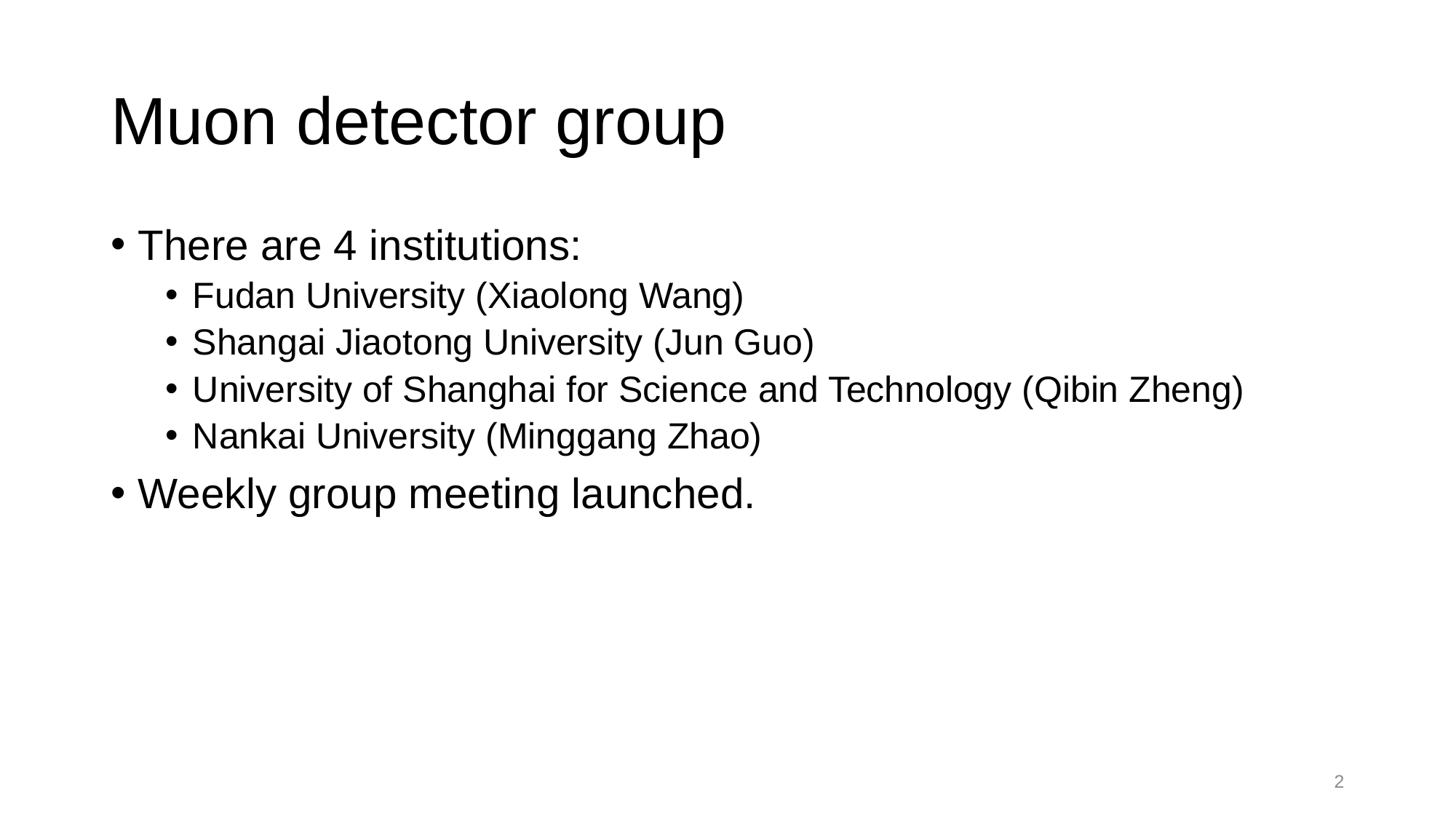

# Muon detector group
There are 4 institutions:
Fudan University (Xiaolong Wang)
Shangai Jiaotong University (Jun Guo)
University of Shanghai for Science and Technology (Qibin Zheng)
Nankai University (Minggang Zhao)
Weekly group meeting launched.
2